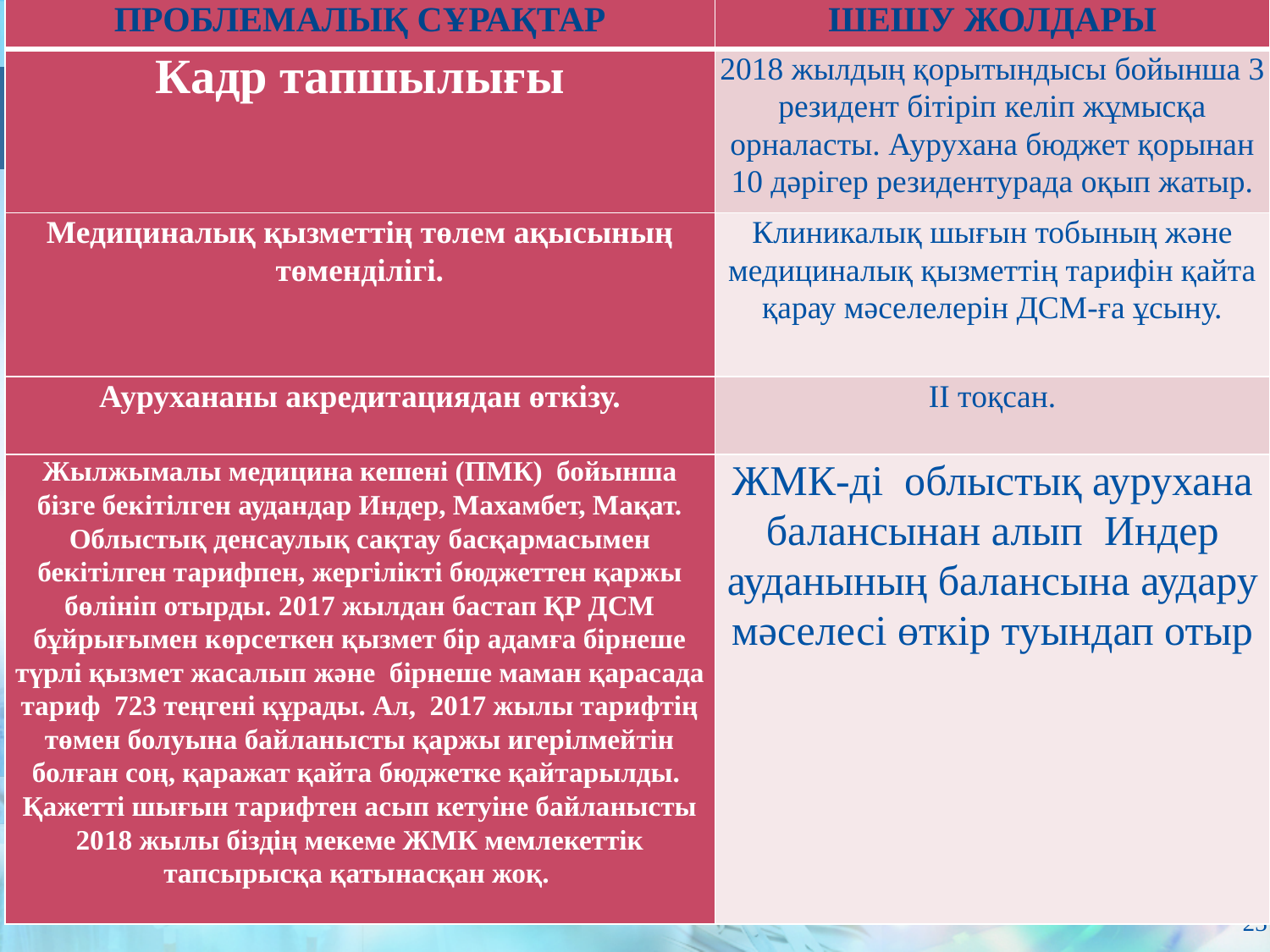

| Проблемалық сұрақтар | Шешу жолдары |
| --- | --- |
| Кадр тапшылығы | 2018 жылдың қорытындысы бойынша 3 резидент бітіріп келіп жұмысқа орналасты. Аурухана бюджет қорынан 10 дәрігер резидентурада оқып жатыр. |
| Медициналық қызметтің төлем ақысының төменділігі. | Клиникалық шығын тобының және медициналық қызметтің тарифін қайта қарау мәселелерін ДСМ-ға ұсыну. |
| Аурухананы акредитациядан өткізу. | ІІ тоқсан. |
| Жылжымалы медицина кешені (ПМК) бойынша бізге бекітілген аудандар Индер, Махамбет, Мақат. Облыстық денсаулық сақтау басқармасымен бекітілген тарифпен, жергілікті бюджеттен қаржы бөлініп отырды. 2017 жылдан бастап ҚР ДСМ бұйрығымен көрсеткен қызмет бір адамға бірнеше түрлі қызмет жасалып және бірнеше маман қарасада тариф 723 теңгені құрады. Ал, 2017 жылы тарифтің төмен болуына байланысты қаржы игерілмейтін болған соң, қаражат қайта бюджетке қайтарылды. Қажетті шығын тарифтен асып кетуіне байланысты 2018 жылы біздің мекеме ЖМК мемлекеттік тапсырысқа қатынасқан жоқ. | ЖМК-ді облыстық аурухана балансынан алып Индер ауданының балансына аудару мәселесі өткір туындап отыр |
23